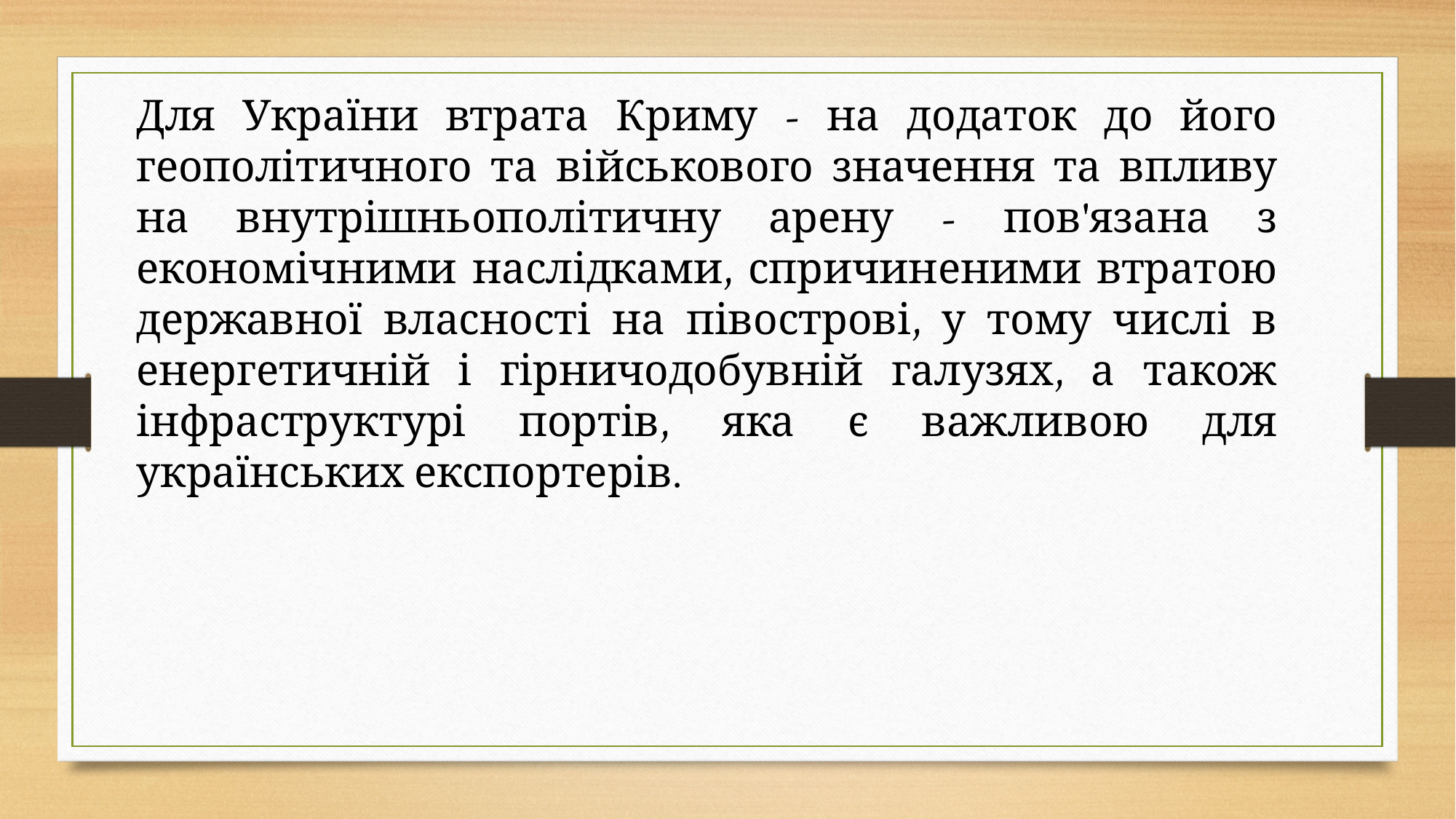

Для України втрата Криму - на додаток до його геополітичного та військового значення та впливу на внутрішньополітичну арену - пов'язана з економічними наслідками, спричиненими втратою державної власності на півострові, у тому числі в енергетичній і гірничодобувній галузях, а також інфраструктурі портів, яка є важливою для українських експортерів.